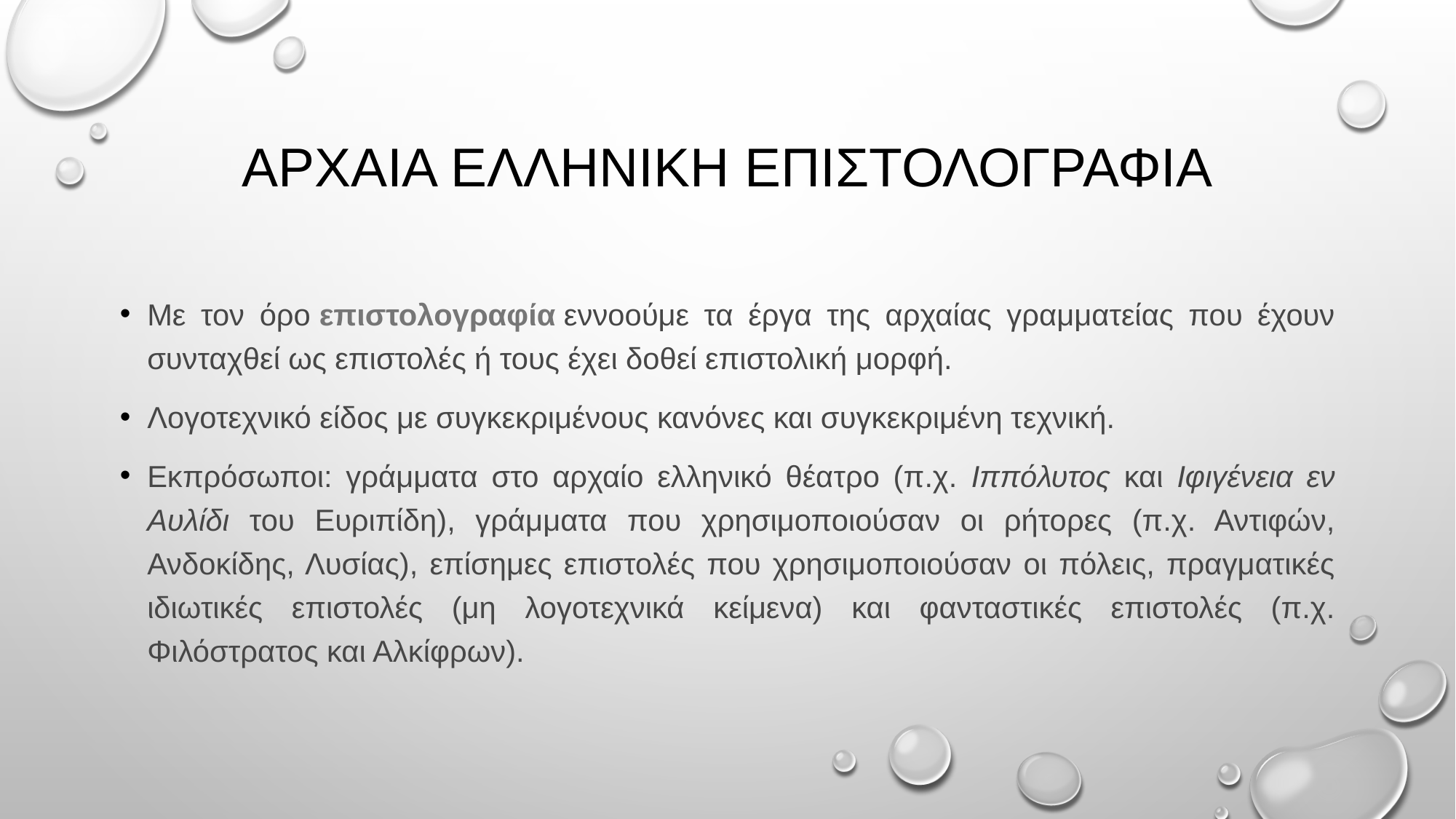

# ΑΡΧΑΙΑ ΕΛΛΗΝΙΚΗ ΕΠΙΣΤΟΛΟΓΡΑΦΙΑ
Με τον όρο επιστολογραφία εννοούμε τα έργα της αρχαίας γραμματείας που έχουν συνταχθεί ως επιστολές ή τους έχει δοθεί επιστολική μορφή.
Λογοτεχνικό είδος με συγκεκριμένους κανόνες και συγκεκριμένη τεχνική.
Εκπρόσωποι: γράμματα στο αρχαίο ελληνικό θέατρο (π.χ. Ιππόλυτος και Ιφιγένεια εν Αυλίδι του Ευριπίδη), γράμματα που χρησιμοποιούσαν οι ρήτορες (π.χ. Αντιφών, Ανδοκίδης, Λυσίας), επίσημες επιστολές που χρησιμοποιούσαν οι πόλεις, πραγματικές ιδιωτικές επιστολές (μη λογοτεχνικά κείμενα) και φανταστικές επιστολές (π.χ. Φιλόστρατος και Αλκίφρων).